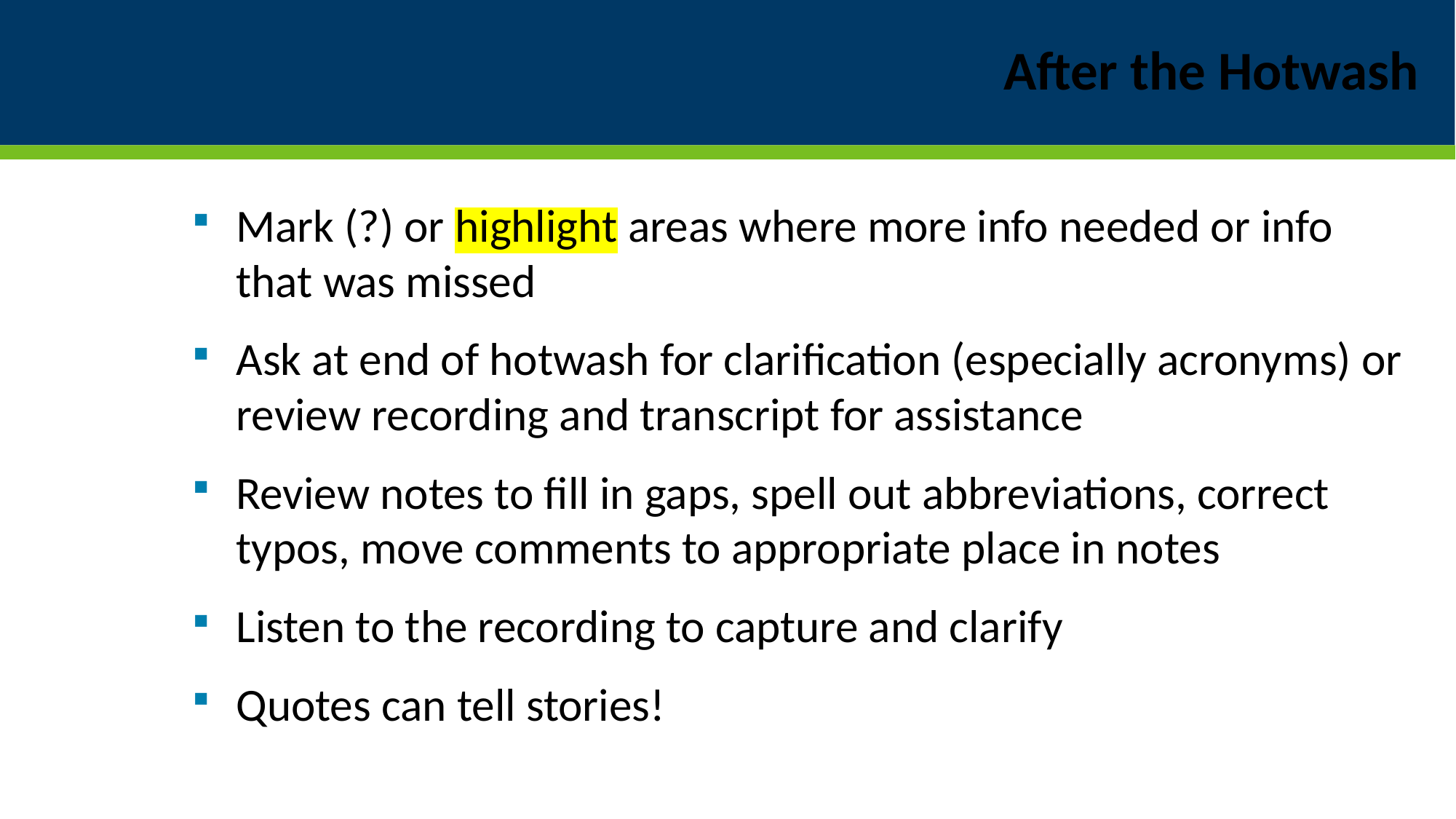

# After the Hotwash
Mark (?) or highlight areas where more info needed or info that was missed
Ask at end of hotwash for clarification (especially acronyms) or review recording and transcript for assistance
Review notes to fill in gaps, spell out abbreviations, correct typos, move comments to appropriate place in notes
Listen to the recording to capture and clarify
Quotes can tell stories!
41